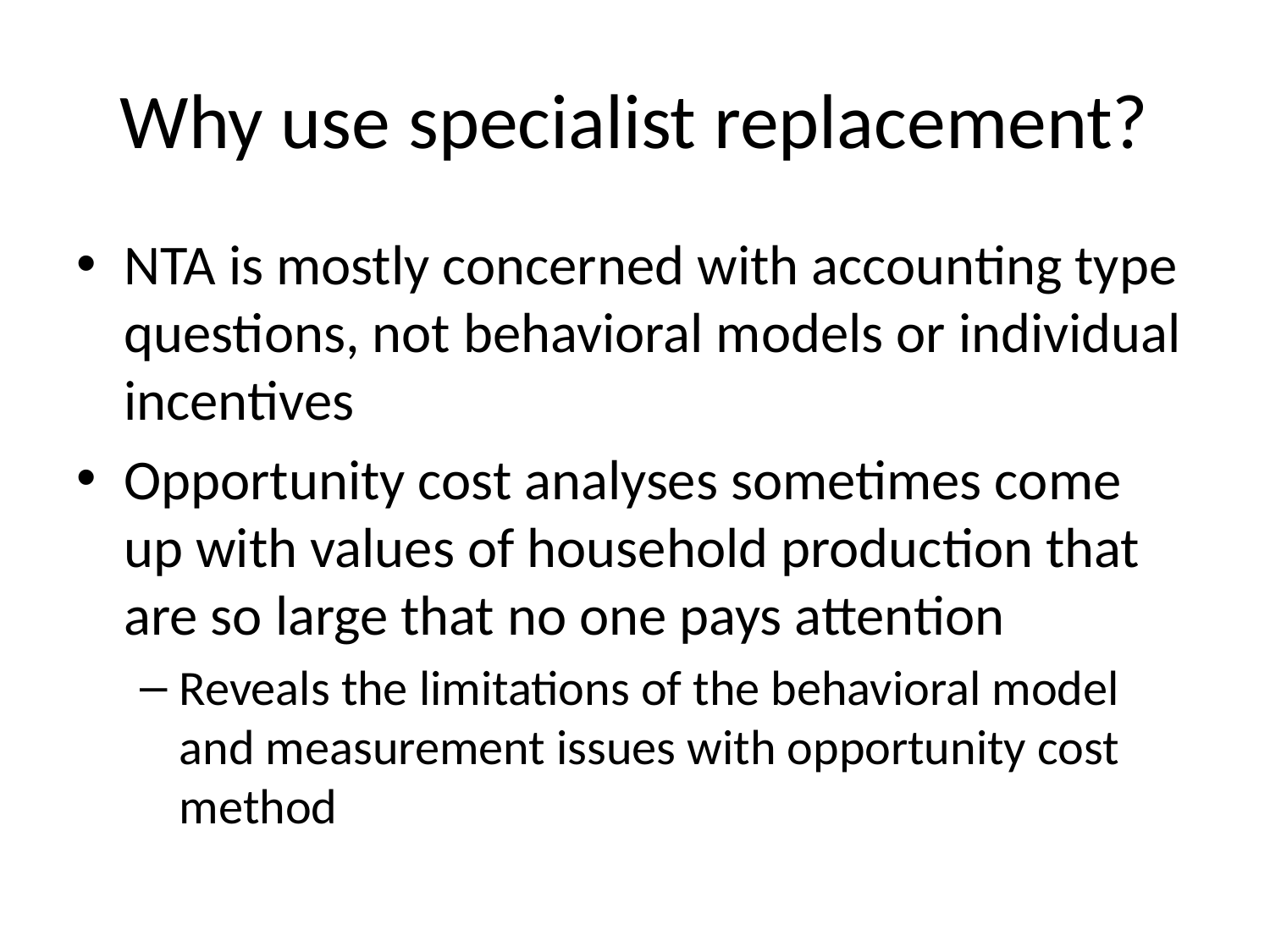

# Why use specialist replacement?
NTA is mostly concerned with accounting type questions, not behavioral models or individual incentives
Opportunity cost analyses sometimes come up with values of household production that are so large that no one pays attention
Reveals the limitations of the behavioral model and measurement issues with opportunity cost method